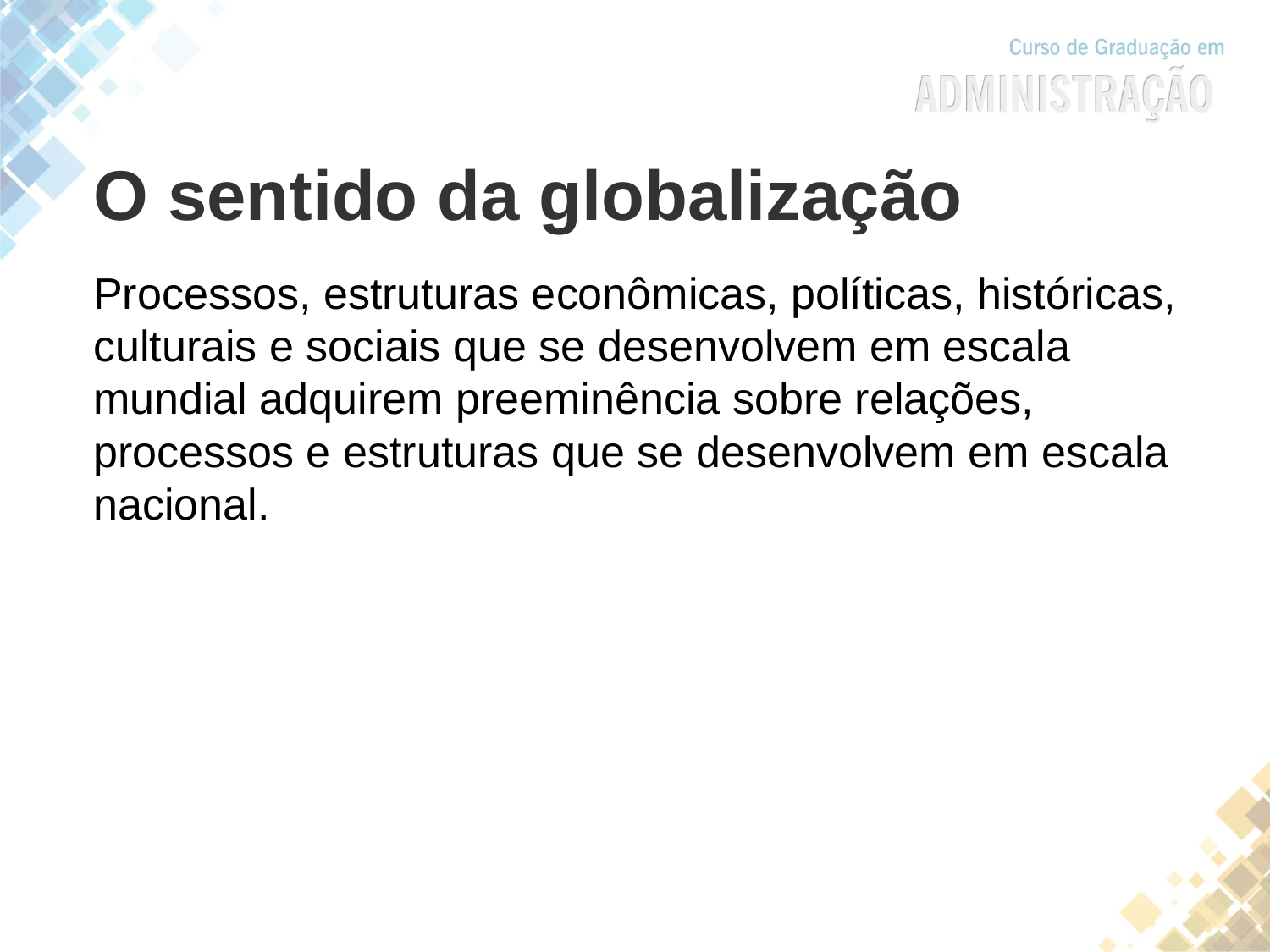

O sentido da globalização
Processos, estruturas econômicas, políticas, históricas, culturais e sociais que se desenvolvem em escala mundial adquirem preeminência sobre relações, processos e estruturas que se desenvolvem em escala nacional.